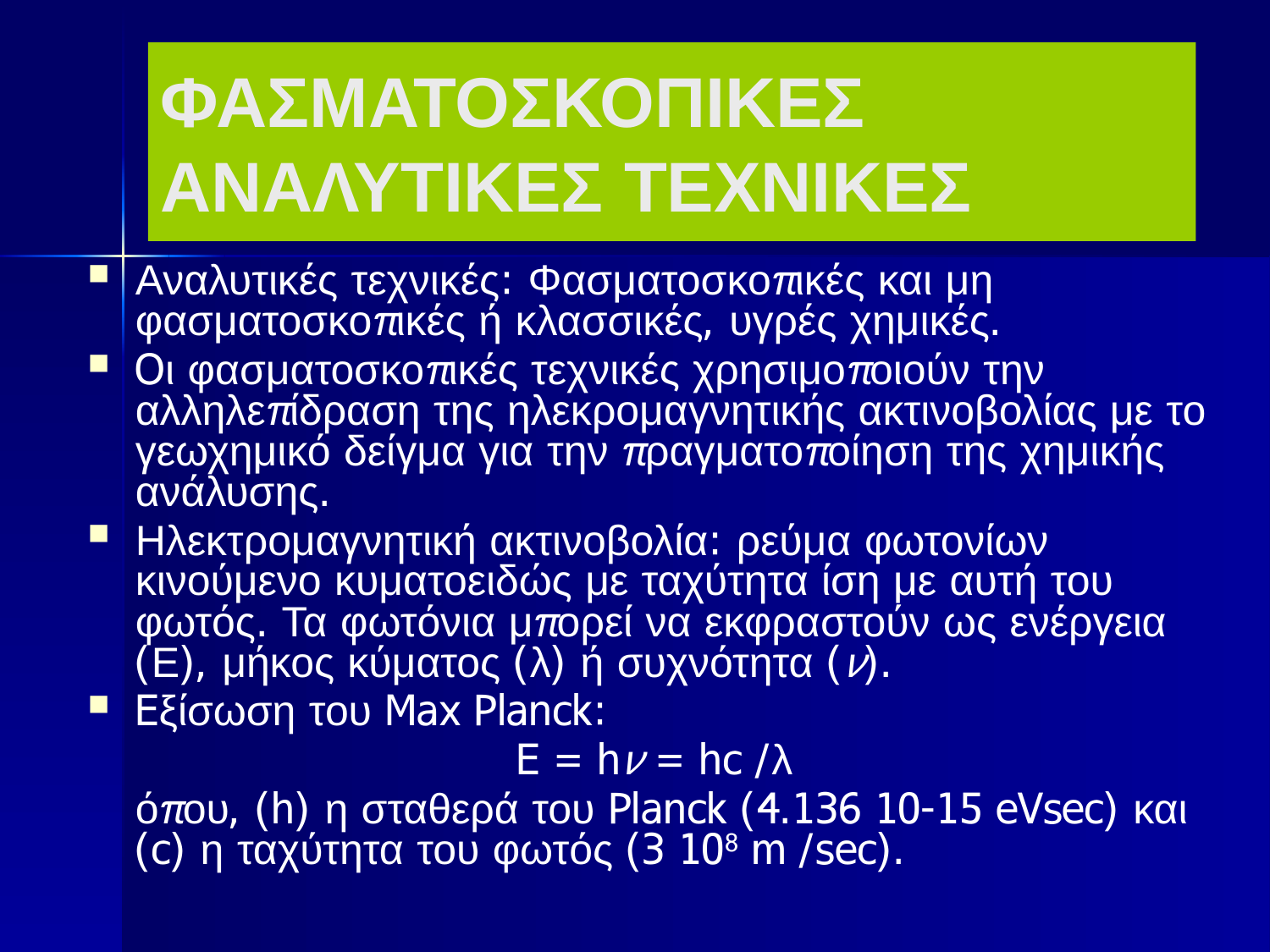

# ΦΑΣΜΑΤΟΣΚΟΠΙΚΕΣ ΑΝΑΛΥΤΙΚΕΣ ΤΕΧΝΙΚΕΣ
Αναλυτικές τεχνικές: Φασματοσκοπικές και μη φασματοσκοπικές ή κλασσικές, υγρές χημικές.
Oι φασματοσκοπικές τεχνικές χρησιμοποιούν την αλληλεπίδραση της ηλεκρομαγνητικής ακτινοβολίας με το γεωχημικό δείγμα για την πραγματοποίηση της χημικής ανάλυσης.
Ηλεκτρομαγνητική ακτινοβολία: ρεύμα φωτονίων κινούμενο κυματοειδώς με ταχύτητα ίση με αυτή του φωτός. Τα φωτόνια μπορεί να εκφραστούν ως ενέργεια (Ε), μήκος κύματος (λ) ή συχνότητα (ν).
Eξίσωση του Max Planck:
				E = hν = hc /λ
	όπου, (h) η σταθερά του Planck (4.136 10-15 eVsec) και (c) η ταχύτητα του φωτός (3 108 m /sec).